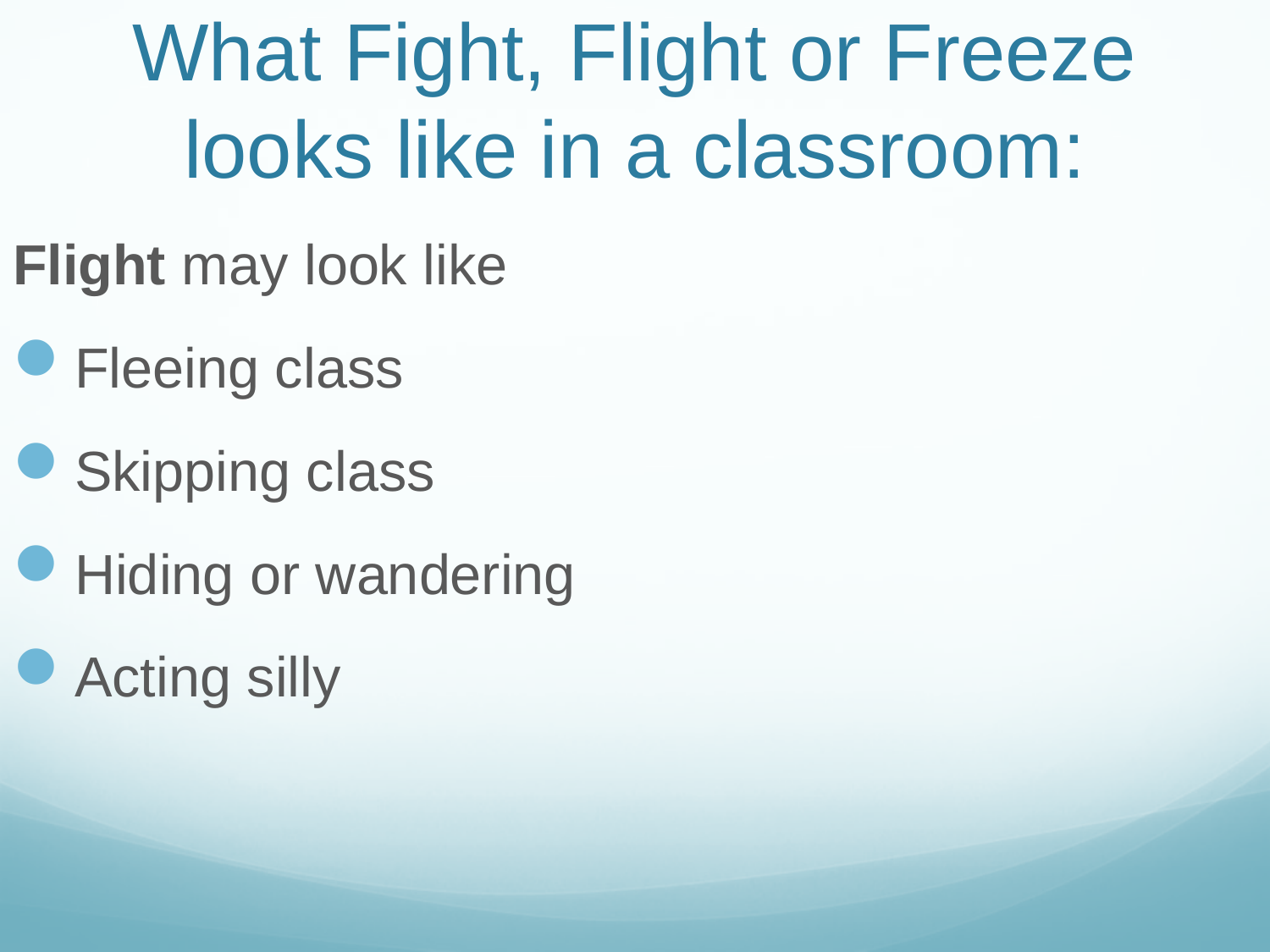

# What Fight, Flight or Freeze looks like in a classroom:
Flight may look like
Fleeing class
Skipping class
Hiding or wandering
Acting silly